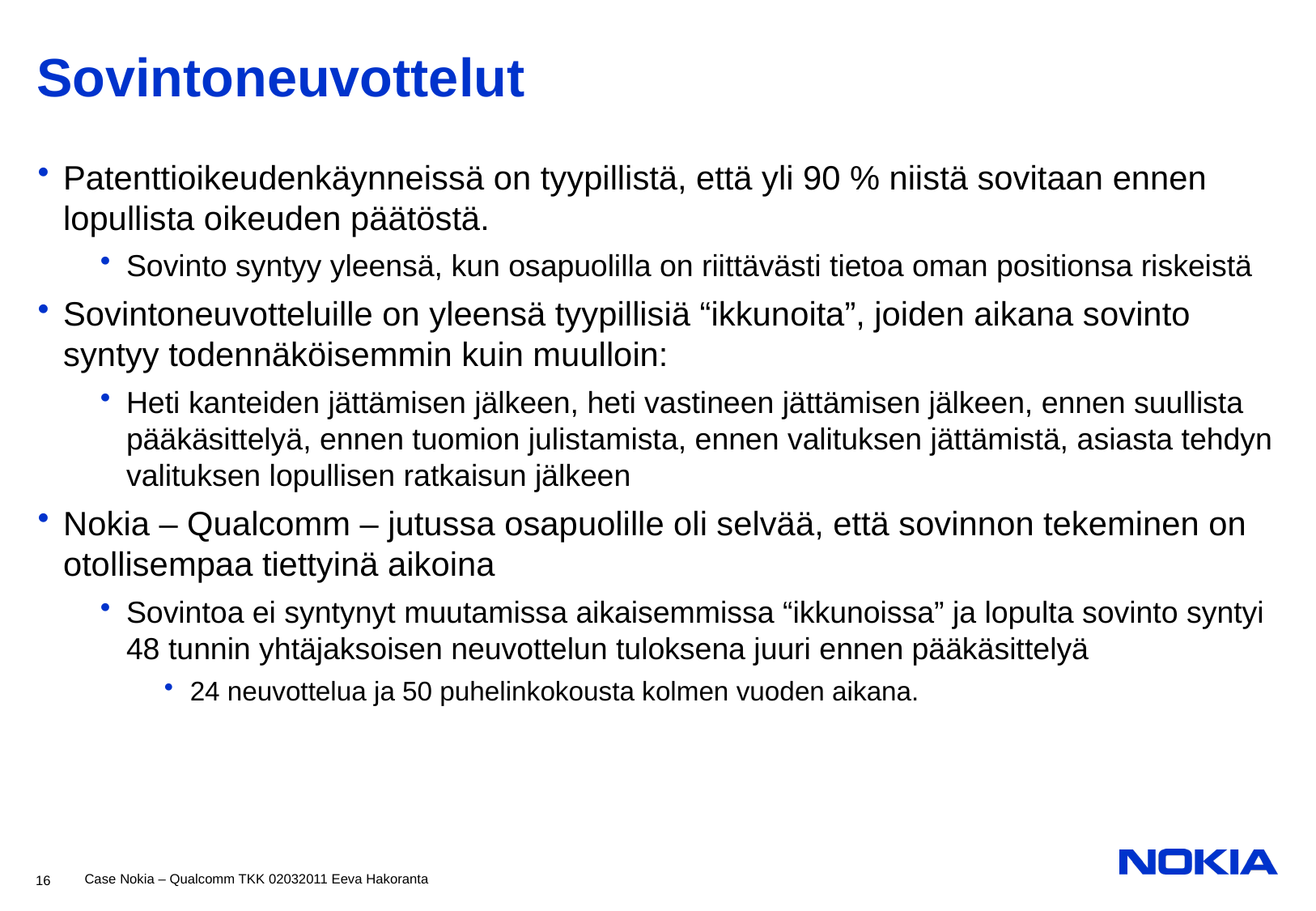

# Sovintoneuvottelut
Patenttioikeudenkäynneissä on tyypillistä, että yli 90 % niistä sovitaan ennen lopullista oikeuden päätöstä.
Sovinto syntyy yleensä, kun osapuolilla on riittävästi tietoa oman positionsa riskeistä
Sovintoneuvotteluille on yleensä tyypillisiä “ikkunoita”, joiden aikana sovinto syntyy todennäköisemmin kuin muulloin:
Heti kanteiden jättämisen jälkeen, heti vastineen jättämisen jälkeen, ennen suullista pääkäsittelyä, ennen tuomion julistamista, ennen valituksen jättämistä, asiasta tehdyn valituksen lopullisen ratkaisun jälkeen
Nokia – Qualcomm – jutussa osapuolille oli selvää, että sovinnon tekeminen on otollisempaa tiettyinä aikoina
Sovintoa ei syntynyt muutamissa aikaisemmissa “ikkunoissa” ja lopulta sovinto syntyi 48 tunnin yhtäjaksoisen neuvottelun tuloksena juuri ennen pääkäsittelyä
24 neuvottelua ja 50 puhelinkokousta kolmen vuoden aikana.
16
Case Nokia – Qualcomm TKK 02032011 Eeva Hakoranta